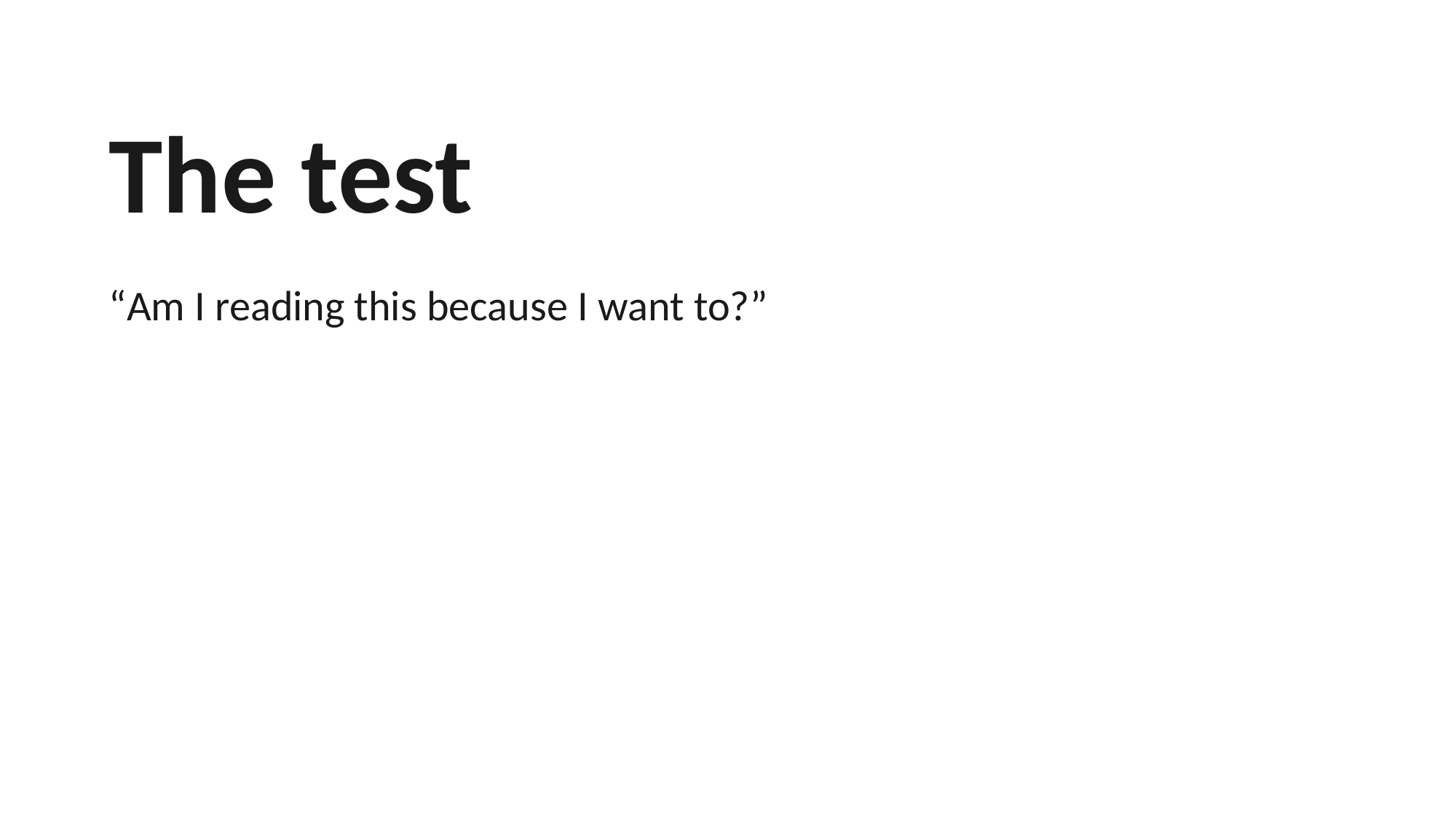

The test
“Am I reading this because I want to?”